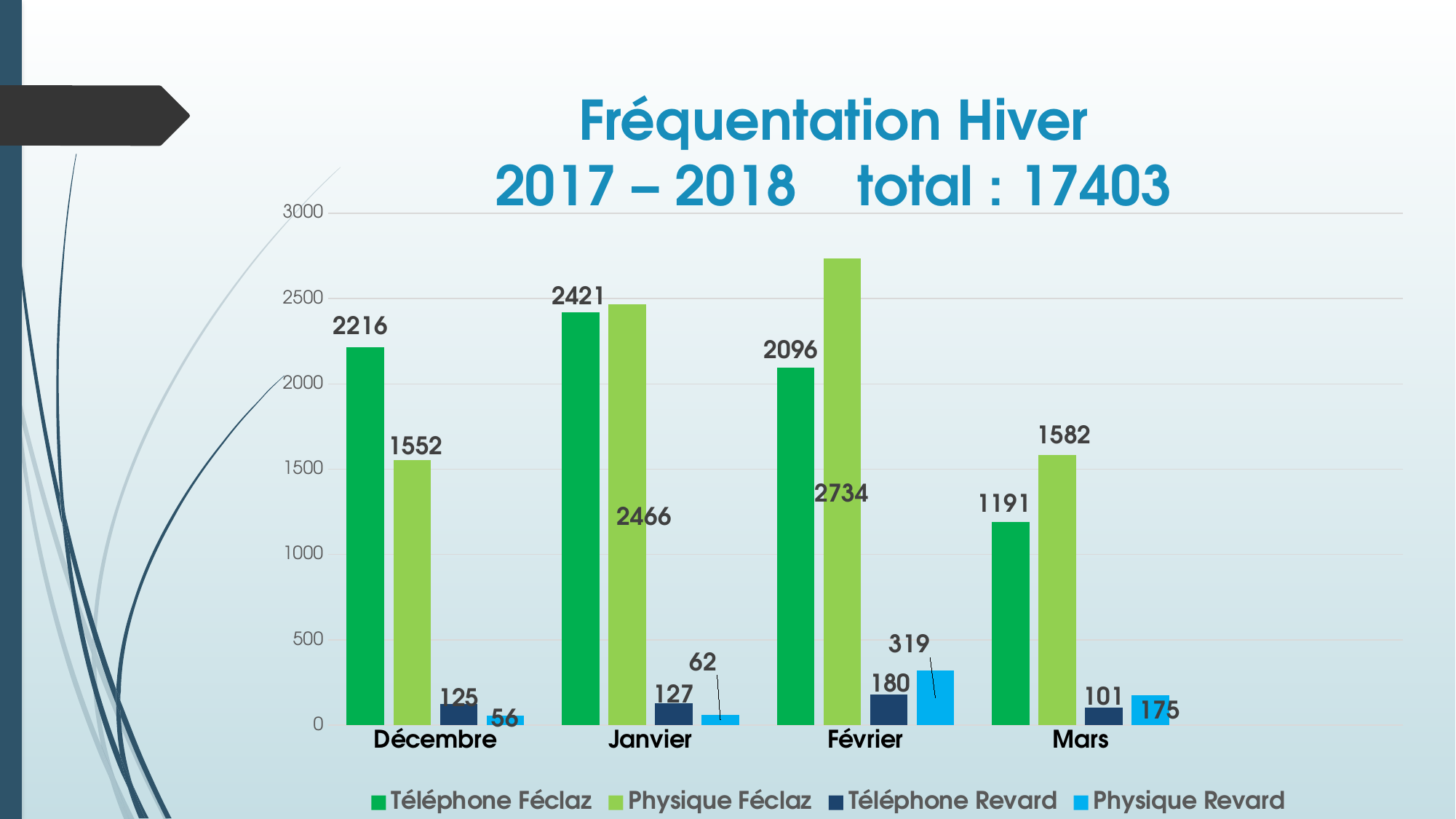

# Fréquentation Hiver 2017 – 2018    total : 17403

### Chart

| Category | Téléphone Féclaz | Physique Féclaz | Téléphone Revard | Physique Revard |
|---|---|---|---|---|
| Décembre | 2216.0 | 1552.0 | 125.0 | 56.0 |
| Janvier | 2421.0 | 2466.0 | 127.0 | 62.0 |
| Février | 2096.0 | 2734.0 | 180.0 | 319.0 |
| Mars | 1191.0 | 1582.0 | 101.0 | 175.0 |